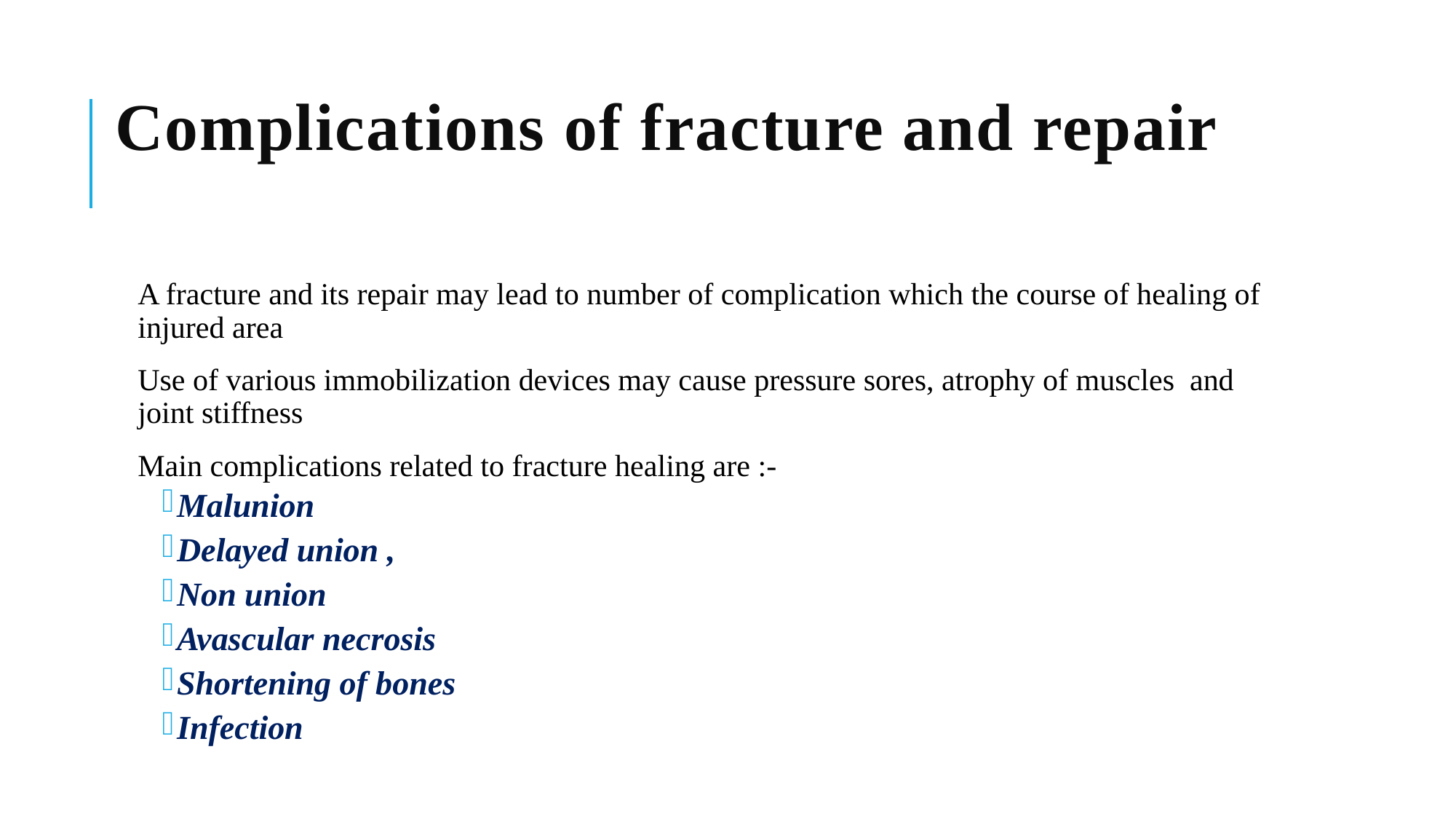

# Complications of fracture and repair
A fracture and its repair may lead to number of complication which the course of healing of injured area
Use of various immobilization devices may cause pressure sores, atrophy of muscles  and joint stiffness
Main complications related to fracture healing are :-
Malunion
Delayed union ,
Non union
Avascular necrosis
Shortening of bones
Infection